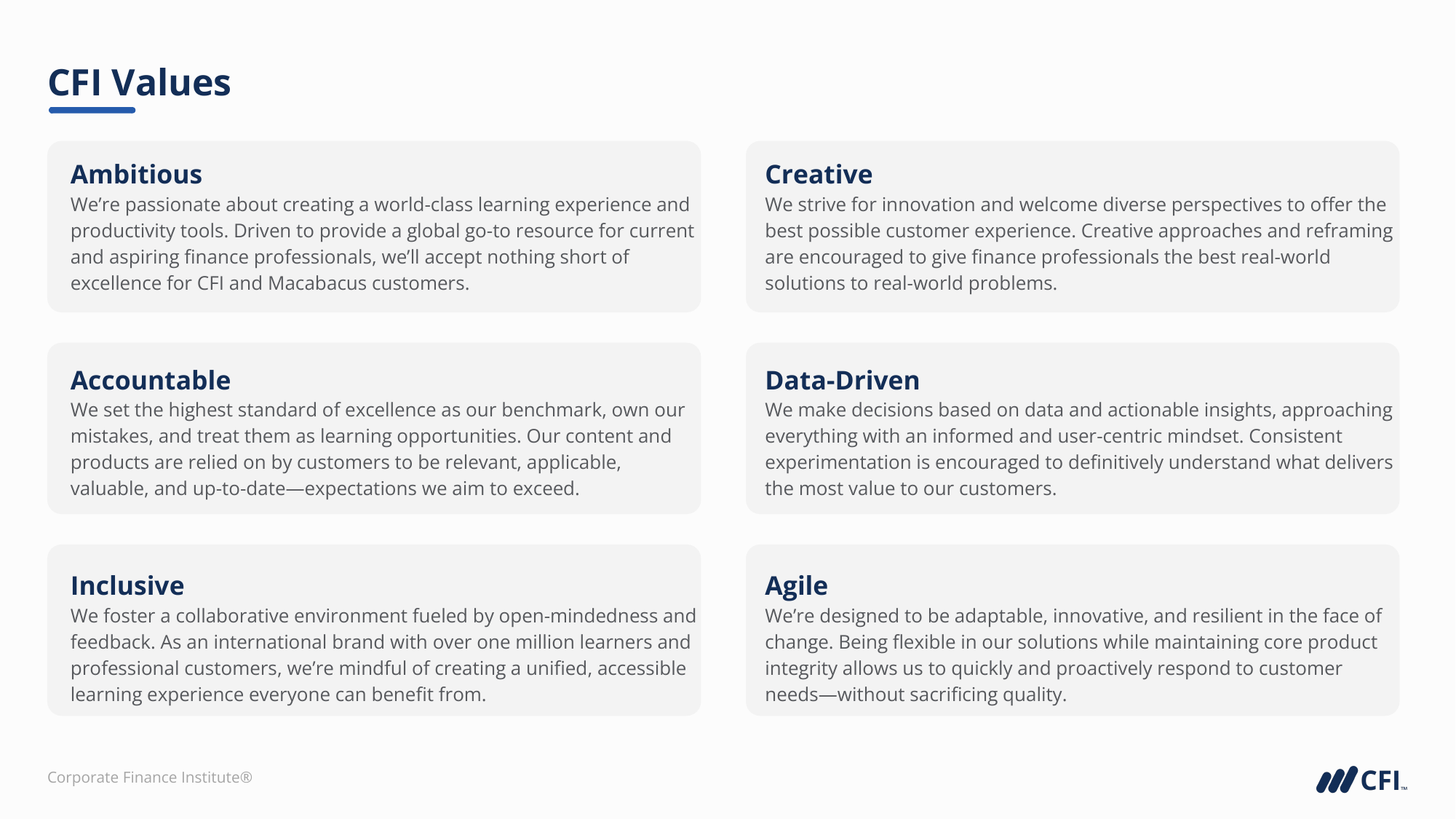

# CFI Values

Ambitious
We’re passionate about creating a world-class learning experience and productivity tools. Driven to provide a global go-to resource for current and aspiring finance professionals, we’ll accept nothing short of excellence for CFI and Macabacus customers.
Creative
We strive for innovation and welcome diverse perspectives to offer the best possible customer experience. Creative approaches and reframing are encouraged to give finance professionals the best real-world solutions to real-world problems.

Accountable
We set the highest standard of excellence as our benchmark, own our mistakes, and treat them as learning opportunities. Our content and products are relied on by customers to be relevant, applicable, valuable, and up-to-date—expectations we aim to exceed.
Data-Driven
We make decisions based on data and actionable insights, approaching everything with an informed and user-centric mindset. Consistent experimentation is encouraged to definitively understand what delivers the most value to our customers.

Inclusive
We foster a collaborative environment fueled by open-mindedness and feedback. As an international brand with over one million learners and professional customers, we’re mindful of creating a unified, accessible learning experience everyone can benefit from.
Agile
We’re designed to be adaptable, innovative, and resilient in the face of change. Being flexible in our solutions while maintaining core product integrity allows us to quickly and proactively respond to customer needs—without sacrificing quality.